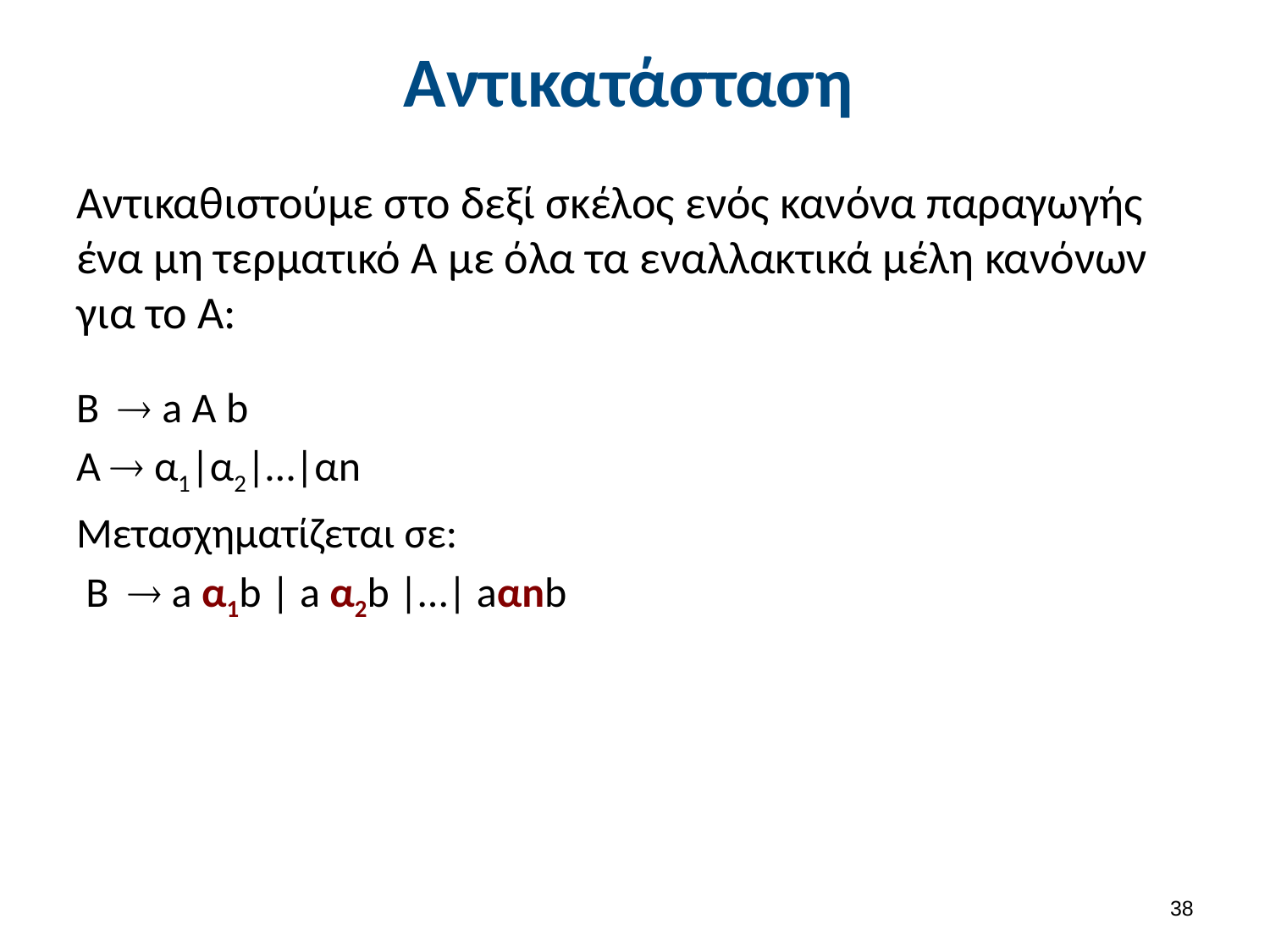

# Αντικατάσταση
Αντικαθιστούμε στο δεξί σκέλος ενός κανόνα παραγωγής ένα μη τερματικό Α με όλα τα εναλλακτικά μέλη κανόνων για το Α:
Β  → a Α b
A → α1|α2|…|αn
Μετασχηματίζεται σε:
 Β  → a α1b | a α2b |…| aαnb
38